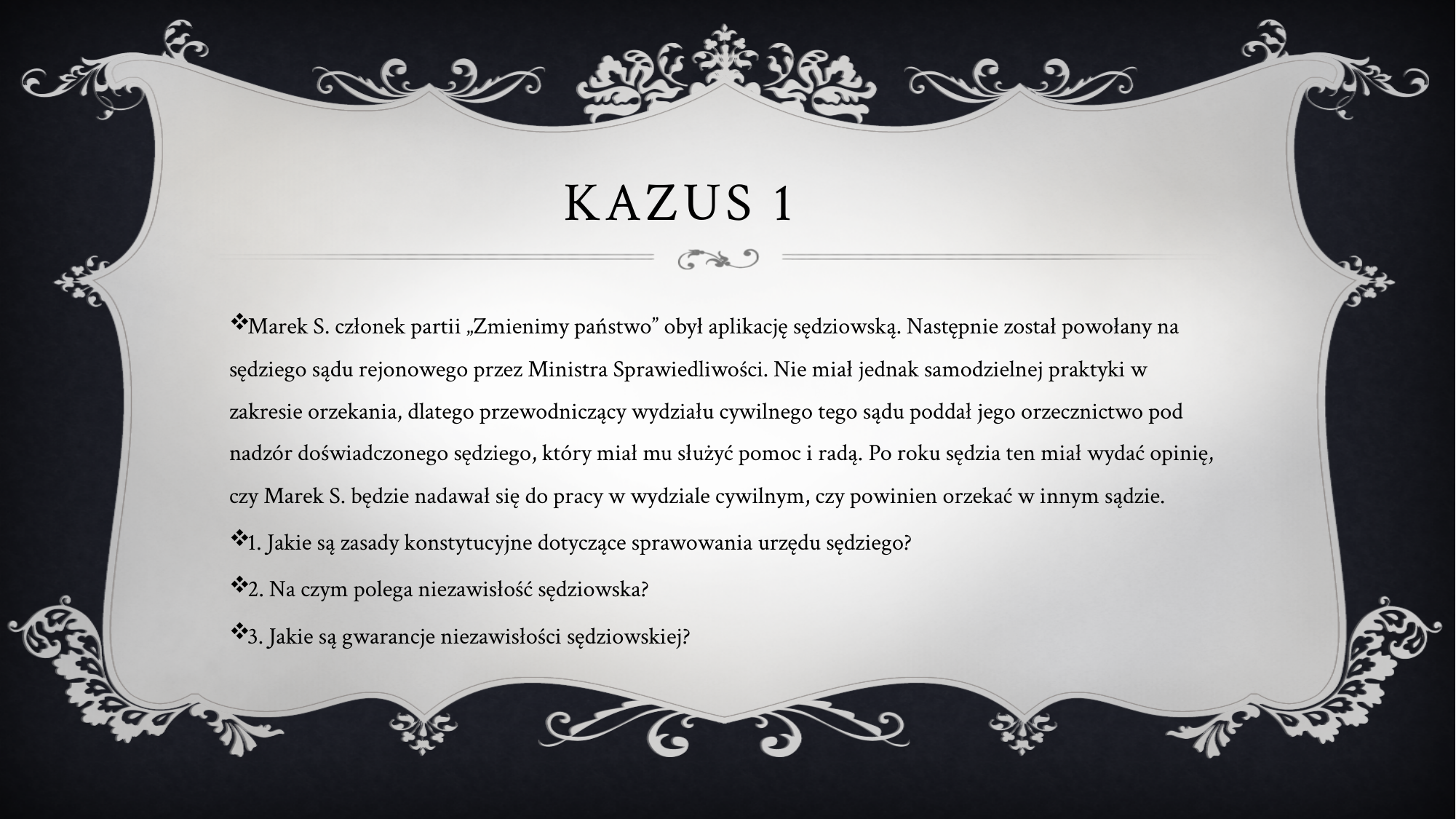

# Kazus 1
Marek S. członek partii „Zmienimy państwo” obył aplikację sędziowską. Następnie został powołany na sędziego sądu rejonowego przez Ministra Sprawiedliwości. Nie miał jednak samodzielnej praktyki w zakresie orzekania, dlatego przewodniczący wydziału cywilnego tego sądu poddał jego orzecznictwo pod nadzór doświadczonego sędziego, który miał mu służyć pomoc i radą. Po roku sędzia ten miał wydać opinię, czy Marek S. będzie nadawał się do pracy w wydziale cywilnym, czy powinien orzekać w innym sądzie.
1. Jakie są zasady konstytucyjne dotyczące sprawowania urzędu sędziego?
2. Na czym polega niezawisłość sędziowska?
3. Jakie są gwarancje niezawisłości sędziowskiej?